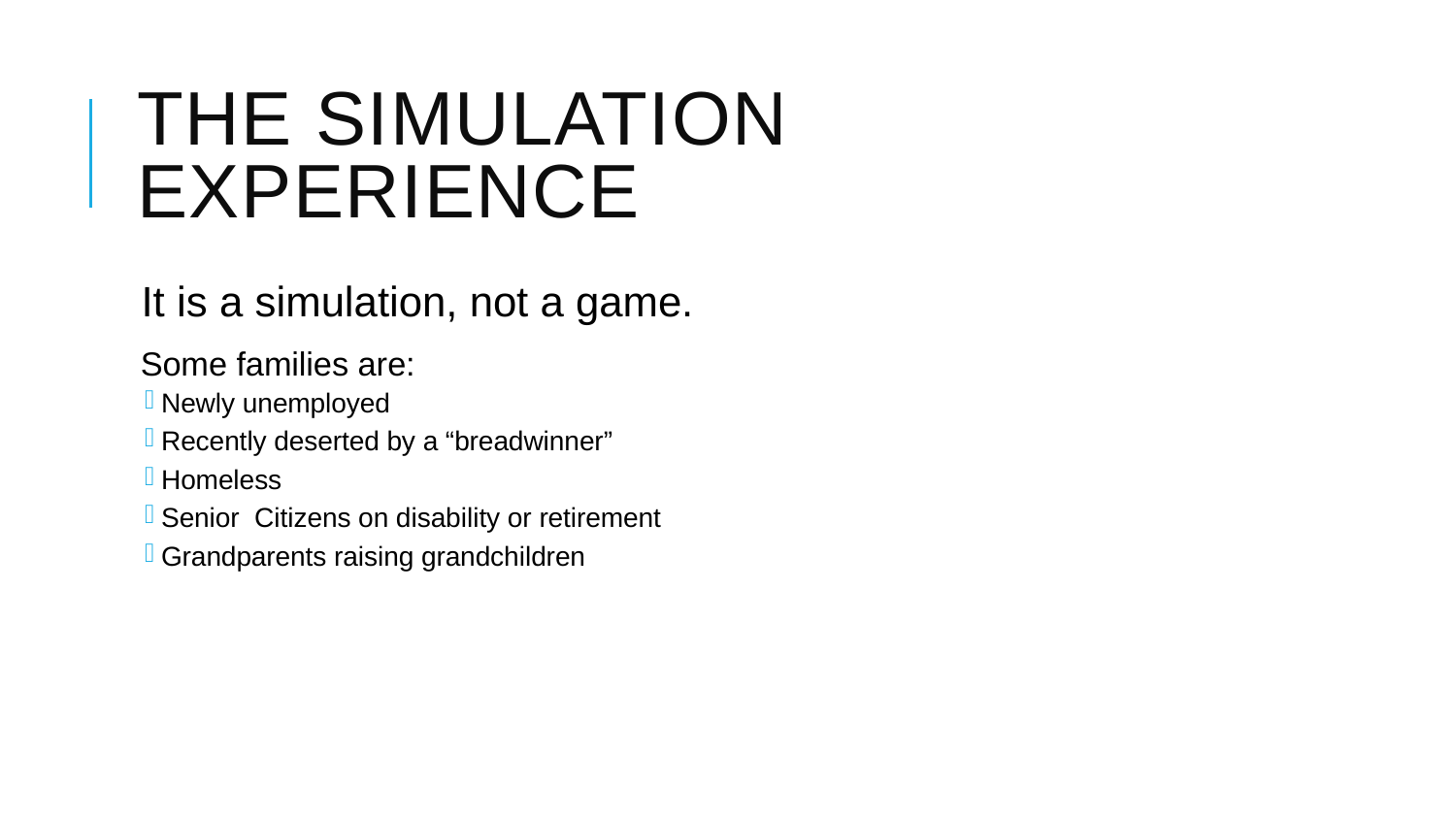

# The Simulation Experience
It is a simulation, not a game.
Some families are:
Newly unemployed
Recently deserted by a “breadwinner”
Homeless
Senior  Citizens on disability or retirement
Grandparents raising grandchildren